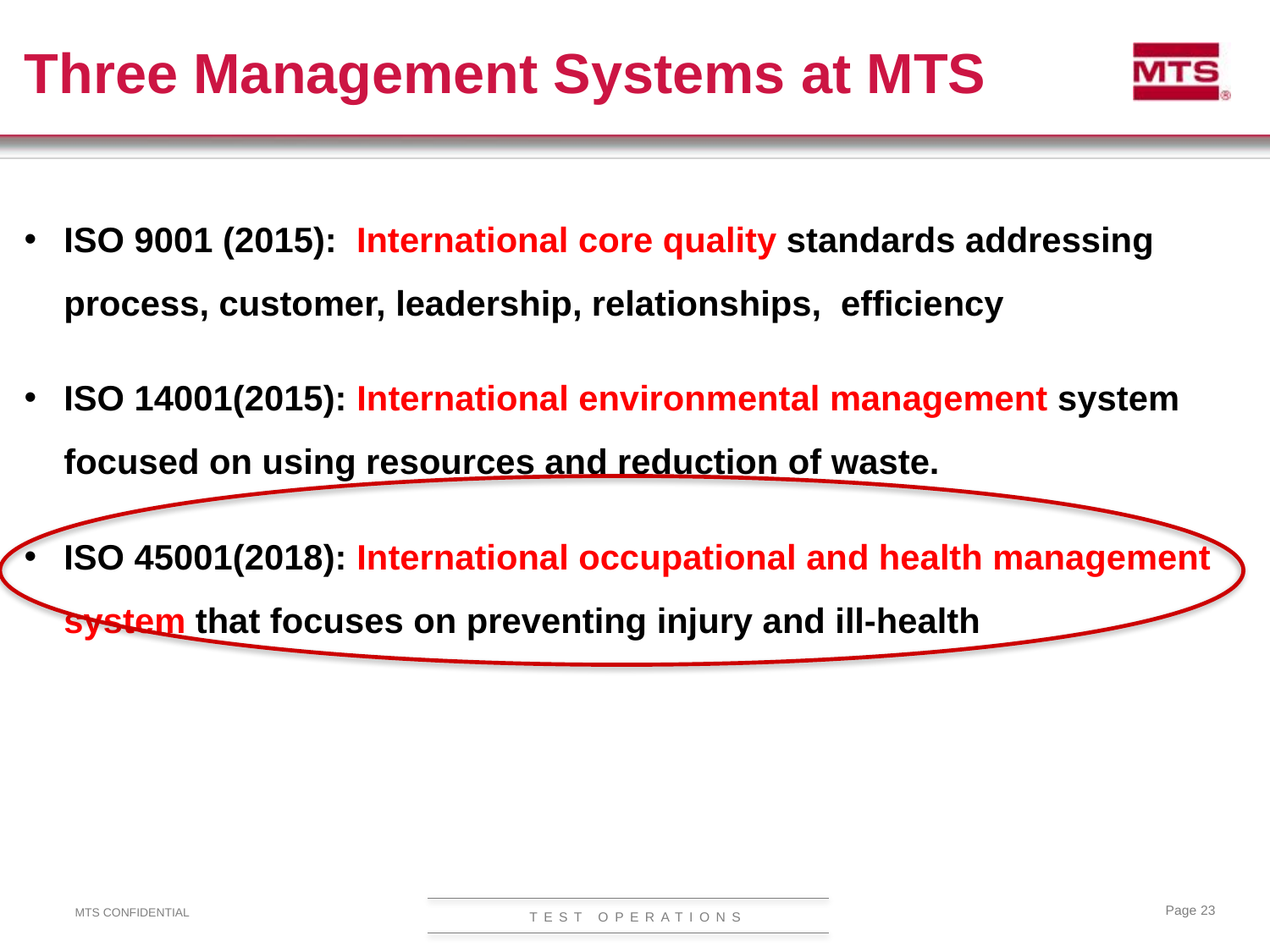

# Three Management Systems at MTS
ISO 9001 (2015):  International core quality standards addressing process, customer, leadership, relationships,  efficiency
ISO 14001(2015): International environmental management system focused on using resources and reduction of waste.
ISO 45001(2018): International occupational and health management system that focuses on preventing injury and ill-health